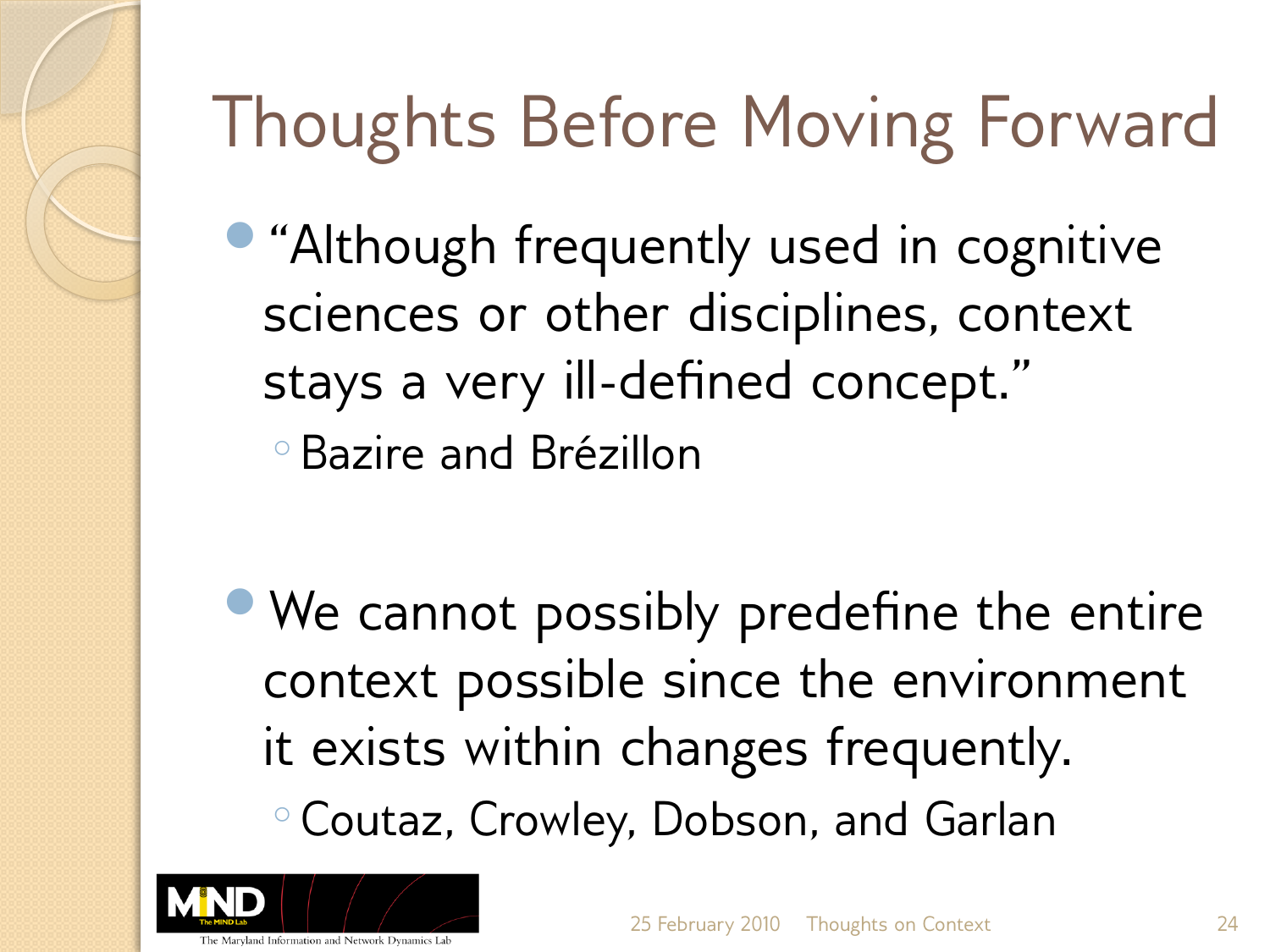

# Thoughts Before Moving Forward
“Although frequently used in cognitive sciences or other disciplines, context stays a very ill-defined concept.”
Bazire and Brézillon

We cannot possibly predefine the entire context possible since the environment it exists within changes frequently.
Coutaz, Crowley, Dobson, and Garlan
25 February 2010
Thoughts on Context
24